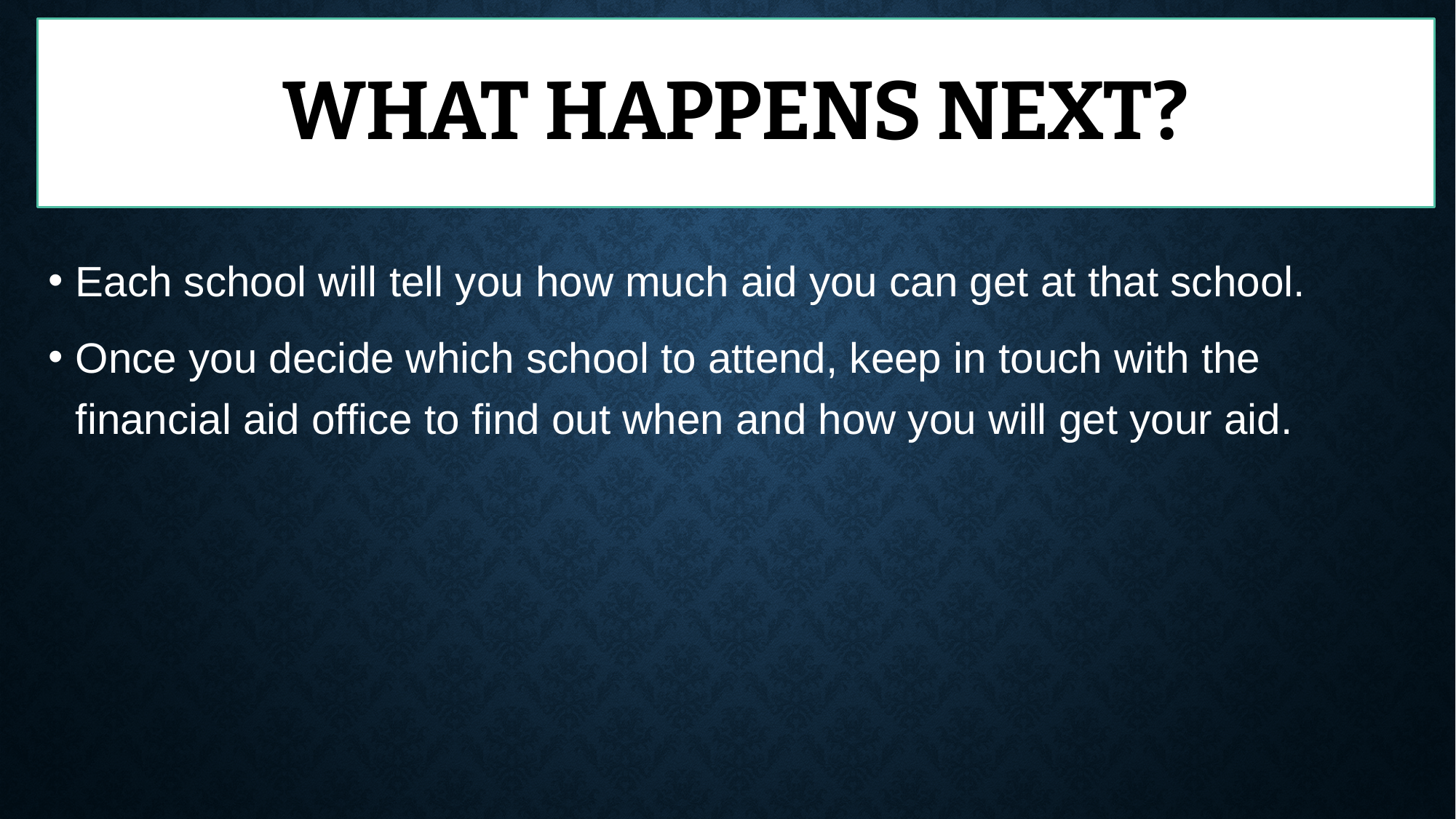

# What happens next?

Each school will tell you how much aid you can get at that school.
Once you decide which school to attend, keep in touch with the financial aid office to find out when and how you will get your aid.